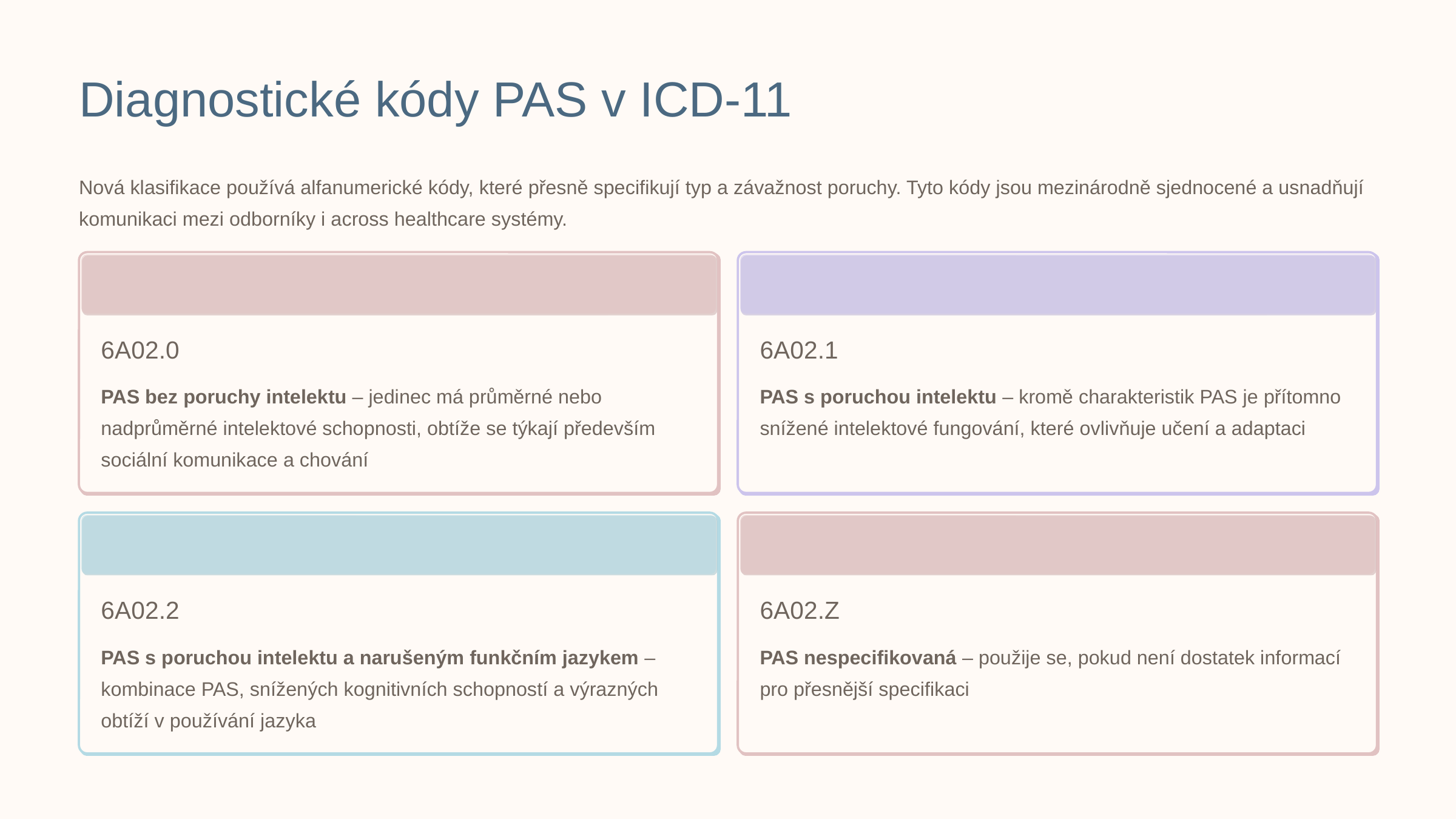

Diagnostické kódy PAS v ICD-11
Nová klasifikace používá alfanumerické kódy, které přesně specifikují typ a závažnost poruchy. Tyto kódy jsou mezinárodně sjednocené a usnadňují komunikaci mezi odborníky i across healthcare systémy.

6A02.0
6A02.1
PAS bez poruchy intelektu – jedinec má průměrné nebo nadprůměrné intelektové schopnosti, obtíže se týkají především sociální komunikace a chování
PAS s poruchou intelektu – kromě charakteristik PAS je přítomno snížené intelektové fungování, které ovlivňuje učení a adaptaci

6A02.2
6A02.Z
PAS s poruchou intelektu a narušeným funkčním jazykem – kombinace PAS, snížených kognitivních schopností a výrazných obtíží v používání jazyka
PAS nespecifikovaná – použije se, pokud není dostatek informací pro přesnější specifikaci